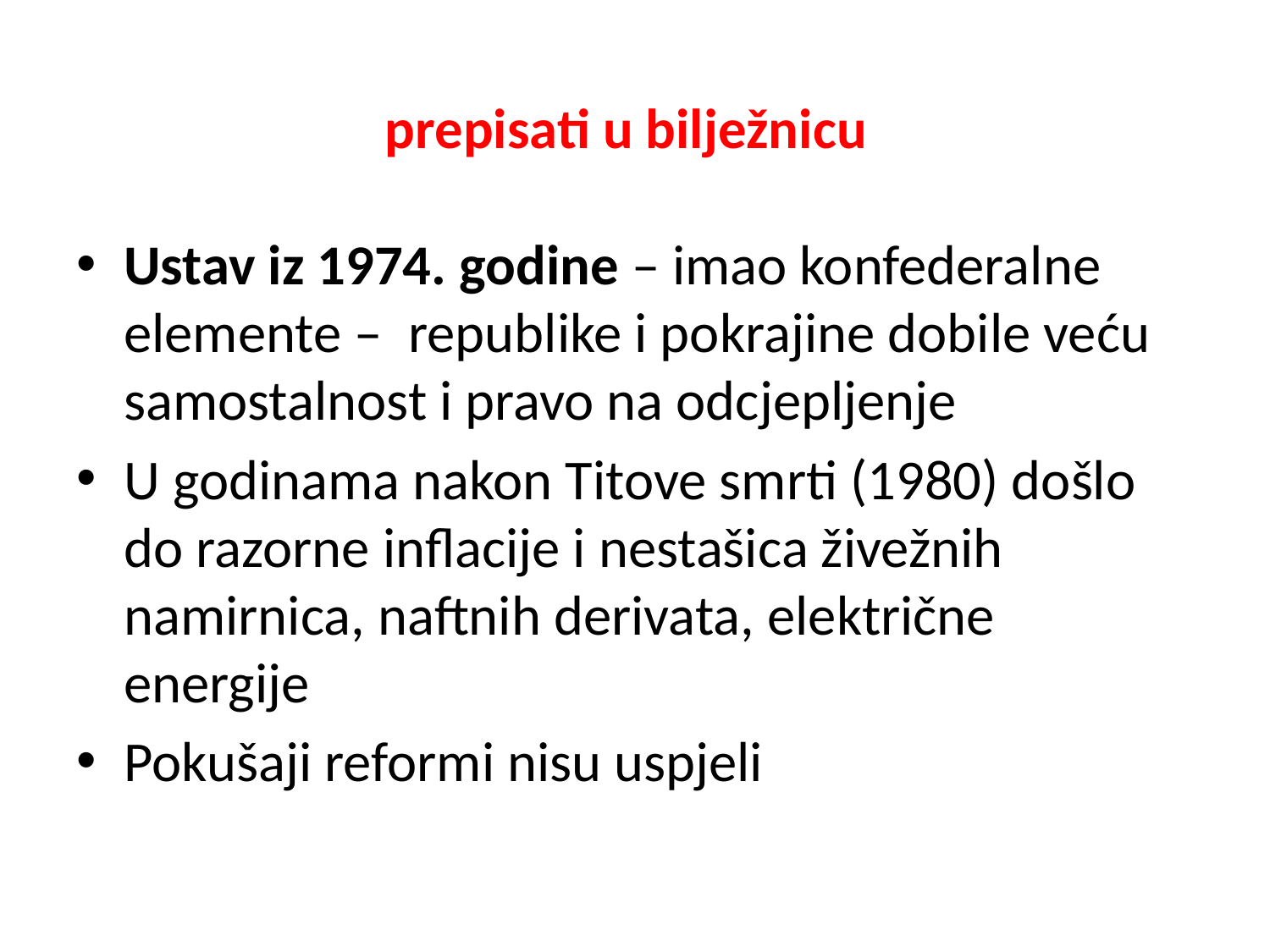

# prepisati u bilježnicu
Ustav iz 1974. godine – imao konfederalne elemente –  republike i pokrajine dobile veću samostalnost i pravo na odcjepljenje
U godinama nakon Titove smrti (1980) došlo do razorne inflacije i nestašica živežnih namirnica, naftnih derivata, električne energije
Pokušaji reformi nisu uspjeli